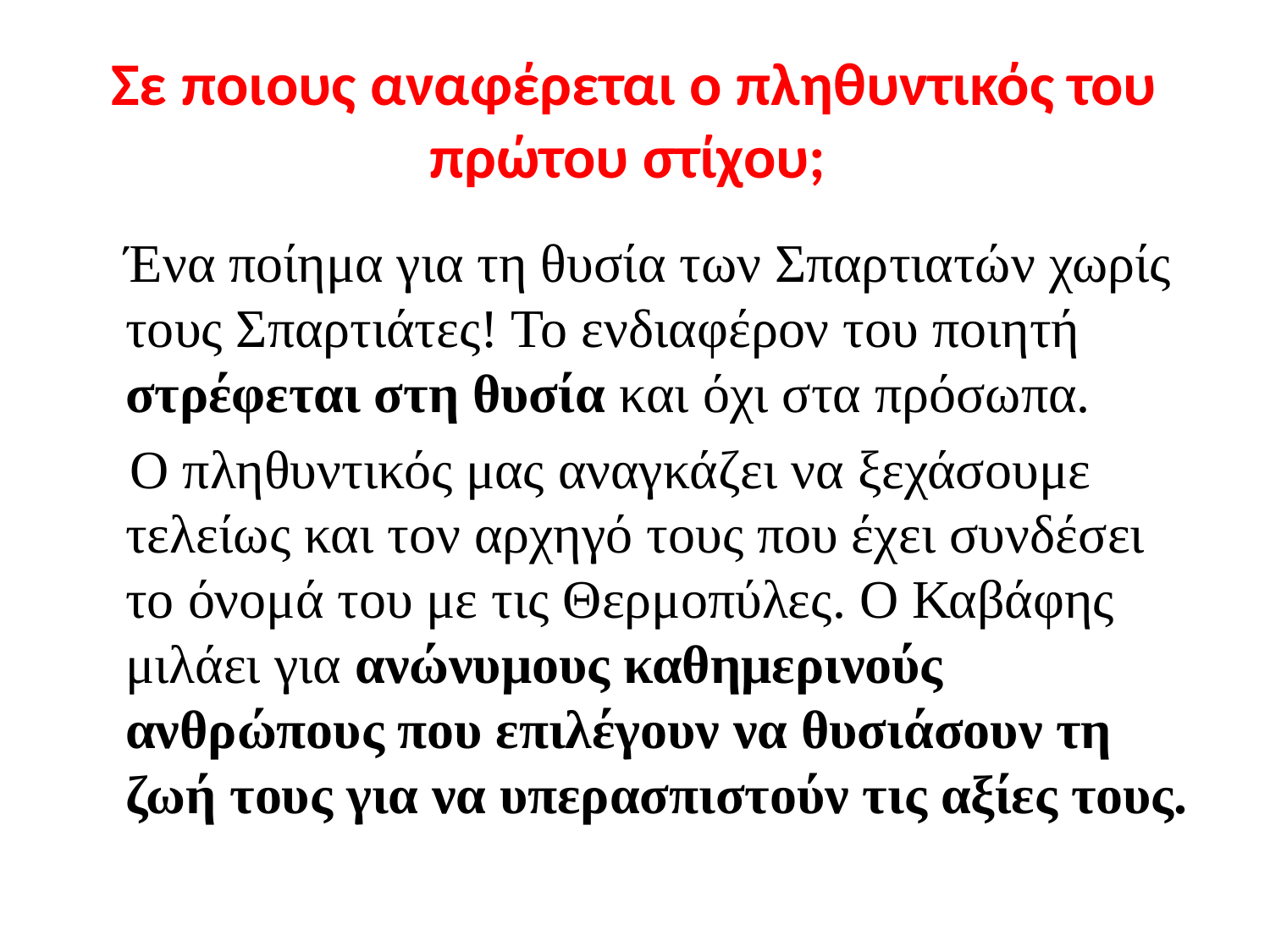

# Σε ποιους αναφέρεται ο πληθυντικός του πρώτου στίχου;
    Ένα ποίημα για τη θυσία των Σπαρτιατών χωρίς τους Σπαρτιάτες! Το ενδιαφέρον του ποιητή στρέφεται στη θυσία και όχι στα πρόσωπα.
    Ο πληθυντικός μας αναγκάζει να ξεχάσουμε τελείως και τον αρχηγό τους που έχει συνδέσει το όνομά του με τις Θερμοπύλες. Ο Καβάφης μιλάει για ανώνυμους καθημερινούς ανθρώπους που επιλέγουν να θυσιάσουν τη ζωή τους για να υπερασπιστούν τις αξίες τους.